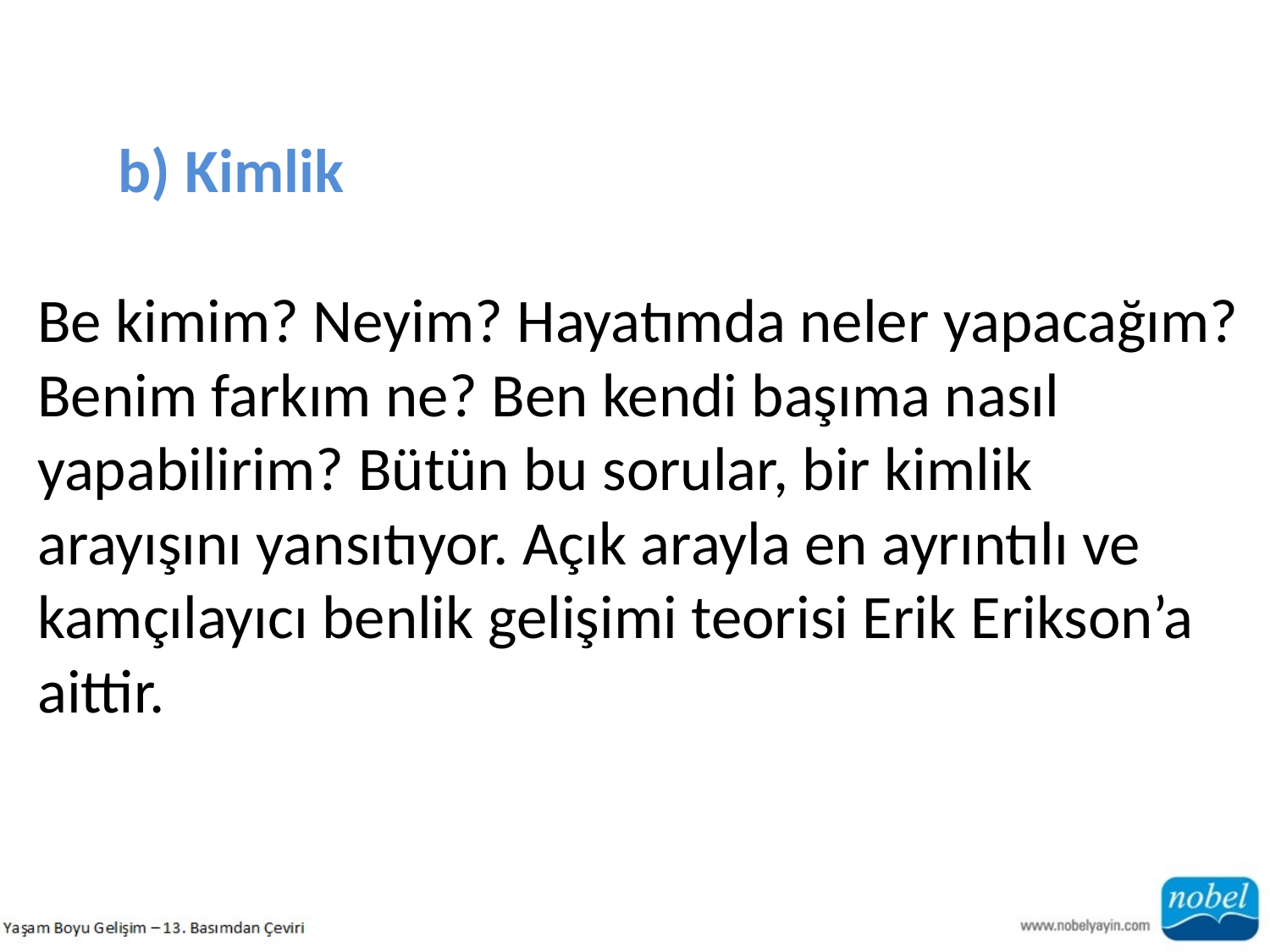

b) Kimlik
Be kimim? Neyim? Hayatımda neler yapacağım? Benim farkım ne? Ben kendi başıma nasıl yapabilirim? Bütün bu sorular, bir kimlik arayışını yansıtıyor. Açık arayla en ayrıntılı ve kamçılayıcı benlik gelişimi teorisi Erik Erikson’a aittir.